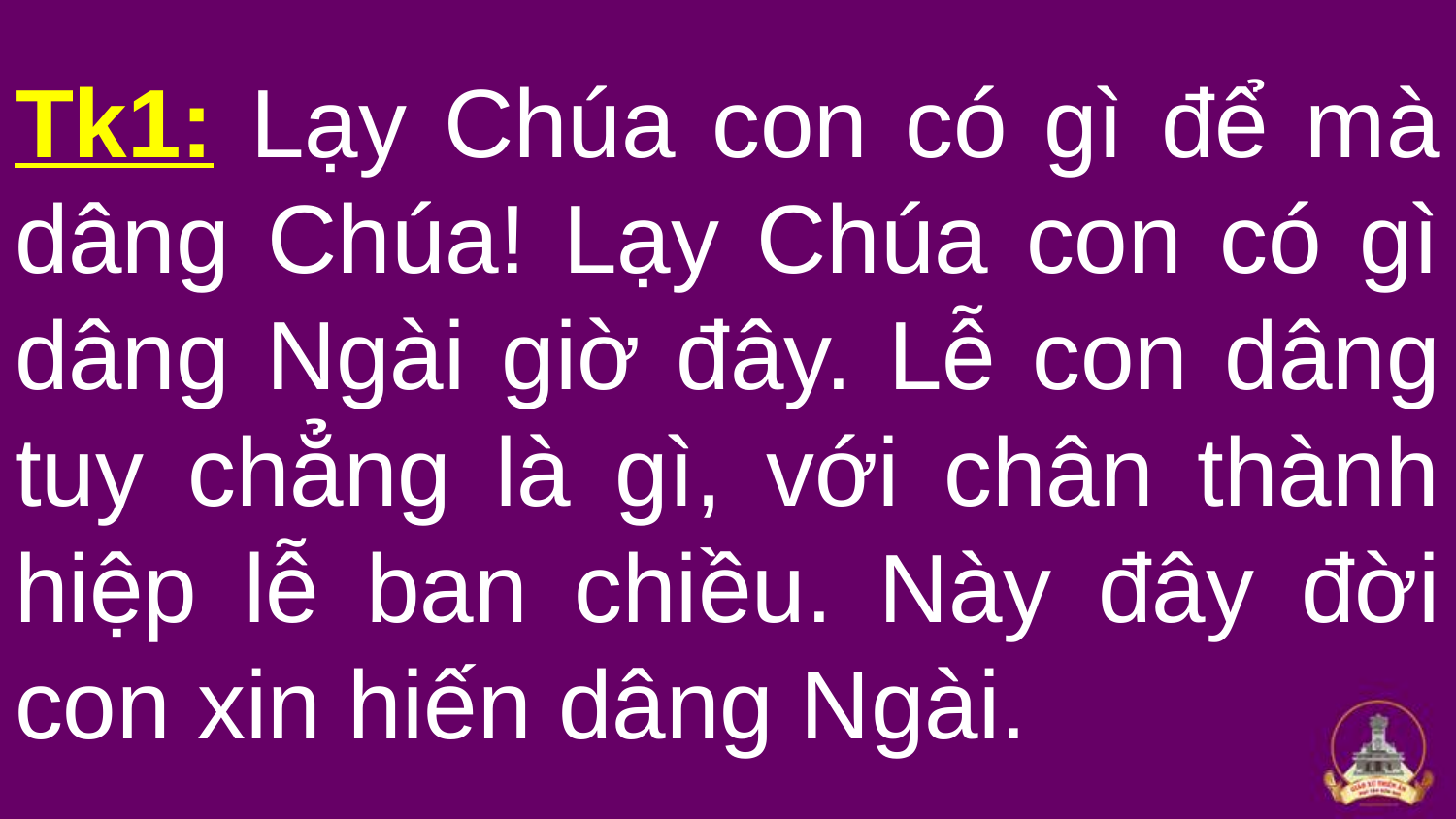

# Tk1: Lạy Chúa con có gì để mà dâng Chúa! Lạy Chúa con có gì dâng Ngài giờ đây. Lễ con dâng tuy chẳng là gì, với chân thành hiệp lễ ban chiều. Này đây đời con xin hiến dâng Ngài.